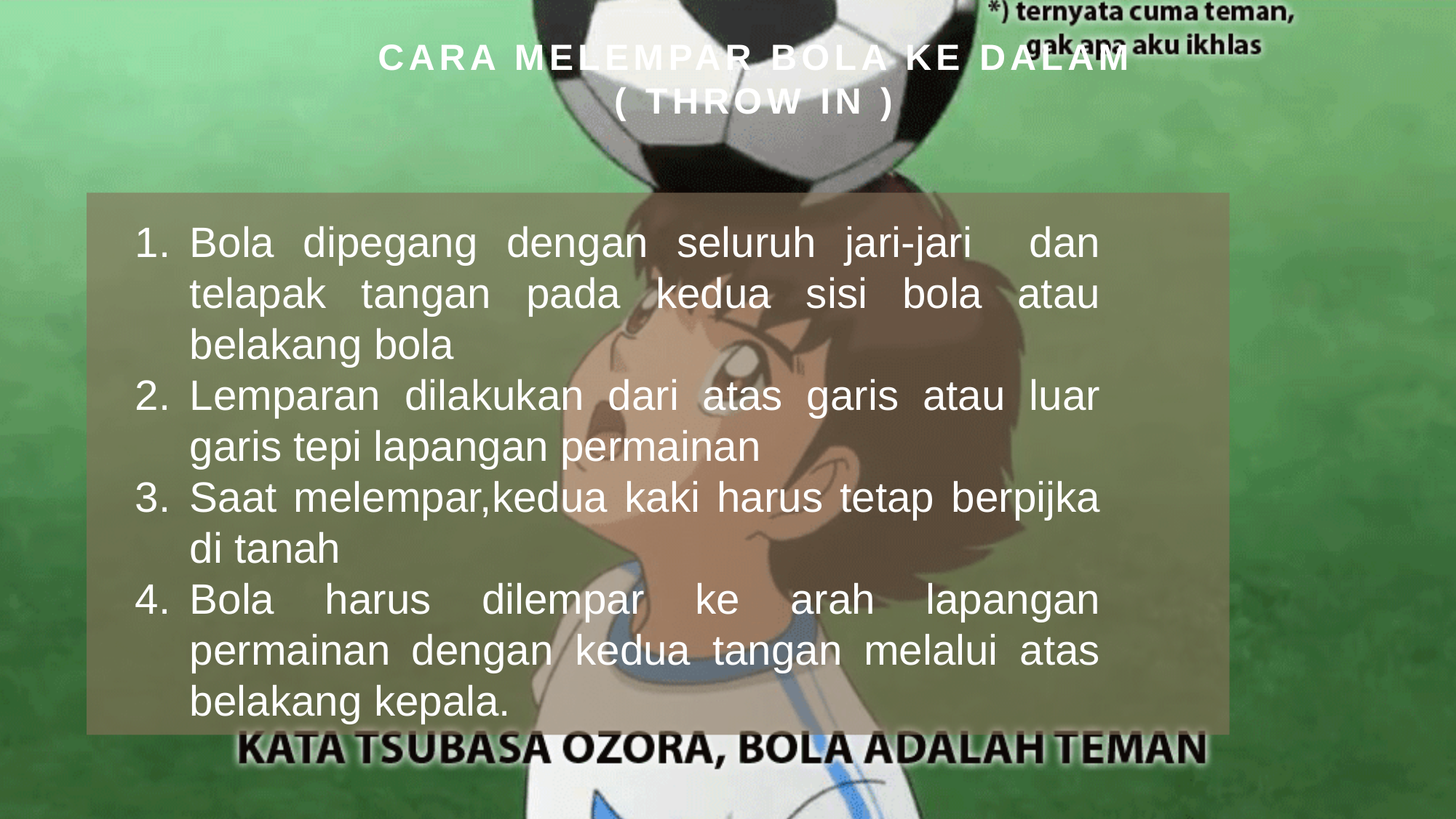

CARA MELEMPAR BOLA KE DALAM
( THROW IN )

Bola dipegang dengan seluruh jari-jari  dan telapak tangan pada kedua sisi bola atau belakang bola
Lemparan dilakukan dari atas garis atau luar garis tepi lapangan permainan
Saat melempar,kedua kaki harus tetap berpijka di tanah
Bola harus dilempar ke arah lapangan permainan dengan kedua tangan melalui atas belakang kepala.